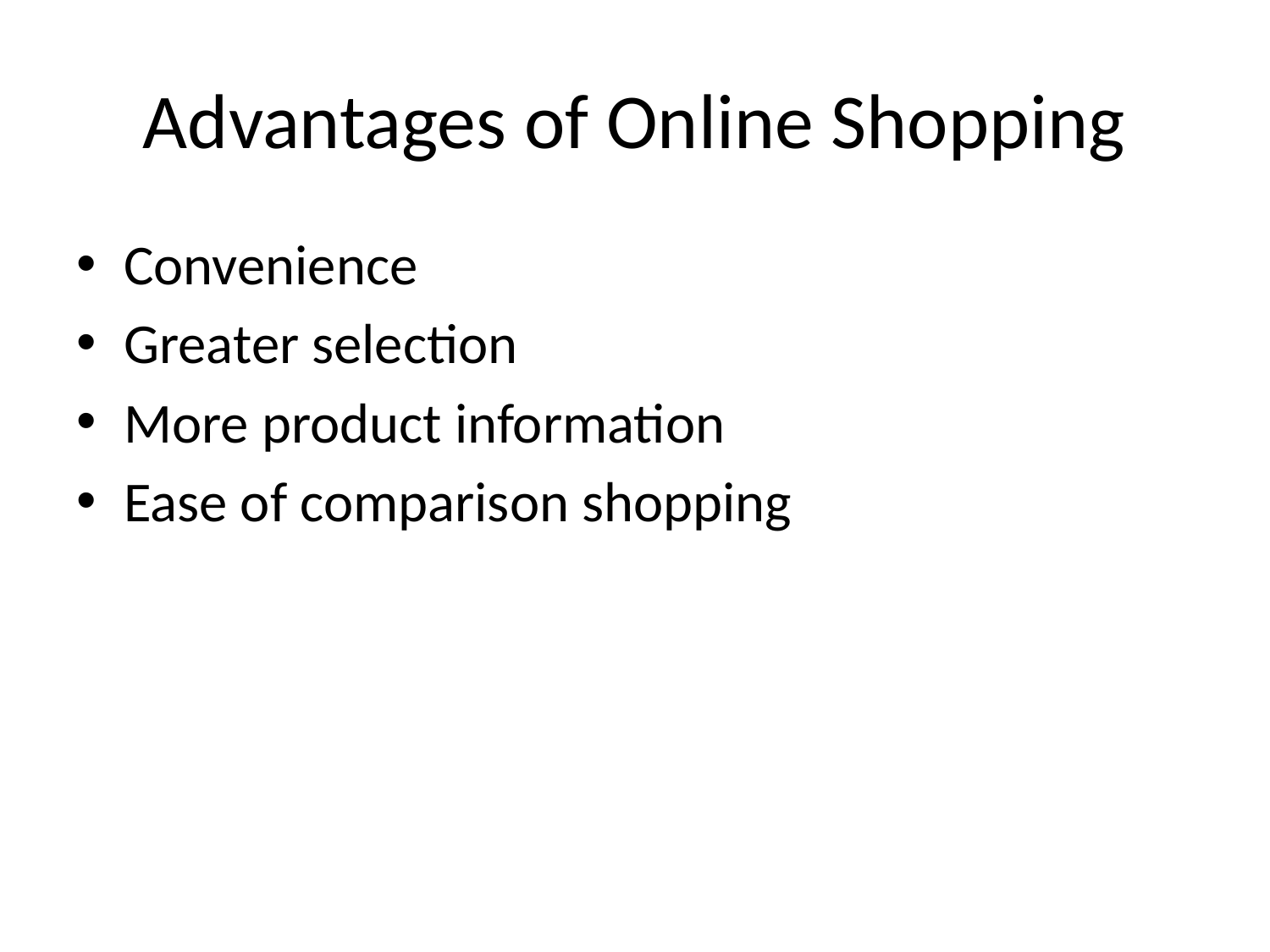

# Advantages of Online Shopping
Convenience
Greater selection
More product information
Ease of comparison shopping